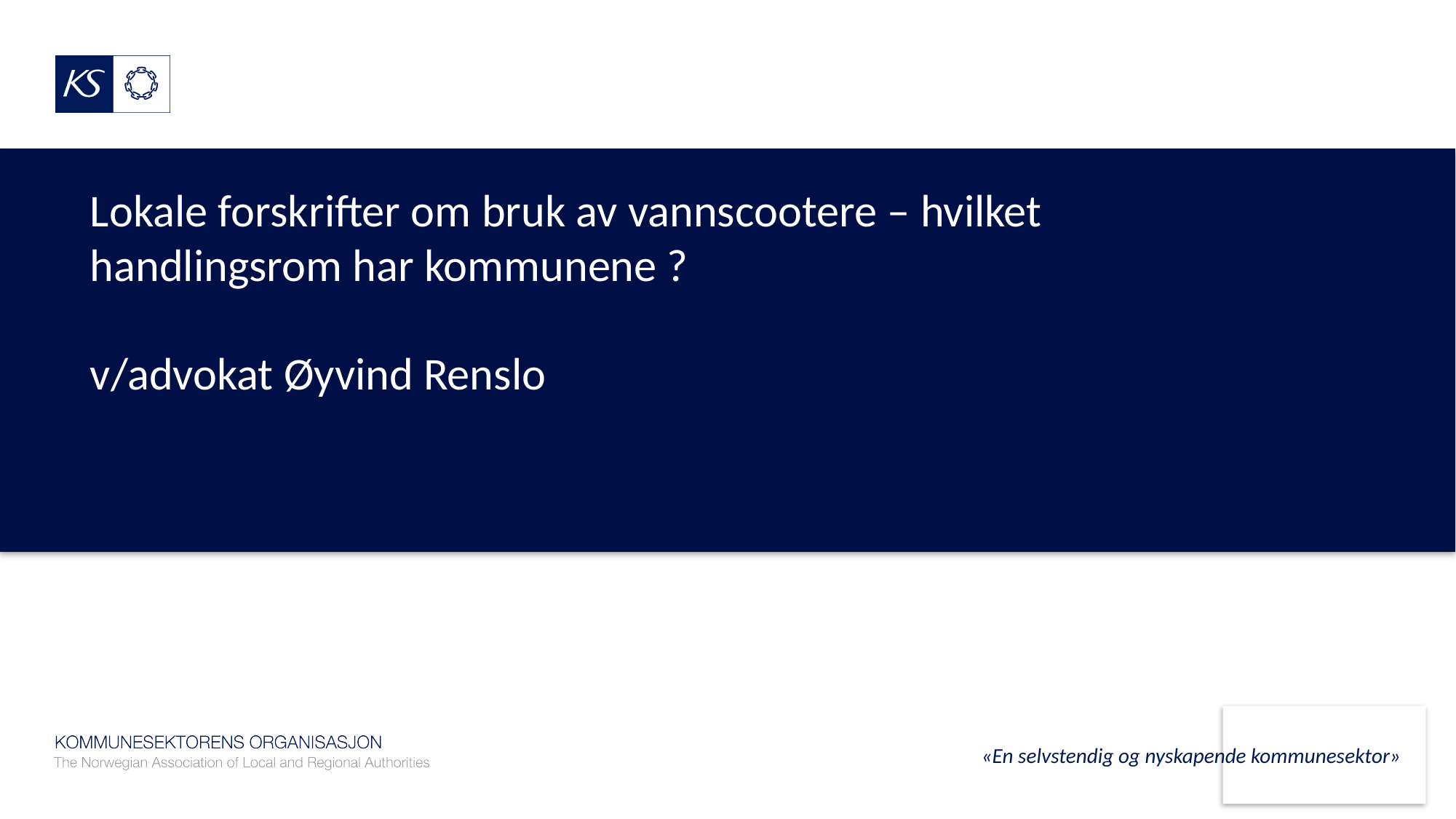

# Lokale forskrifter om bruk av vannscootere – hvilket handlingsrom har kommunene ? v/advokat Øyvind Renslo
«En selvstendig og nyskapende kommunesektor»